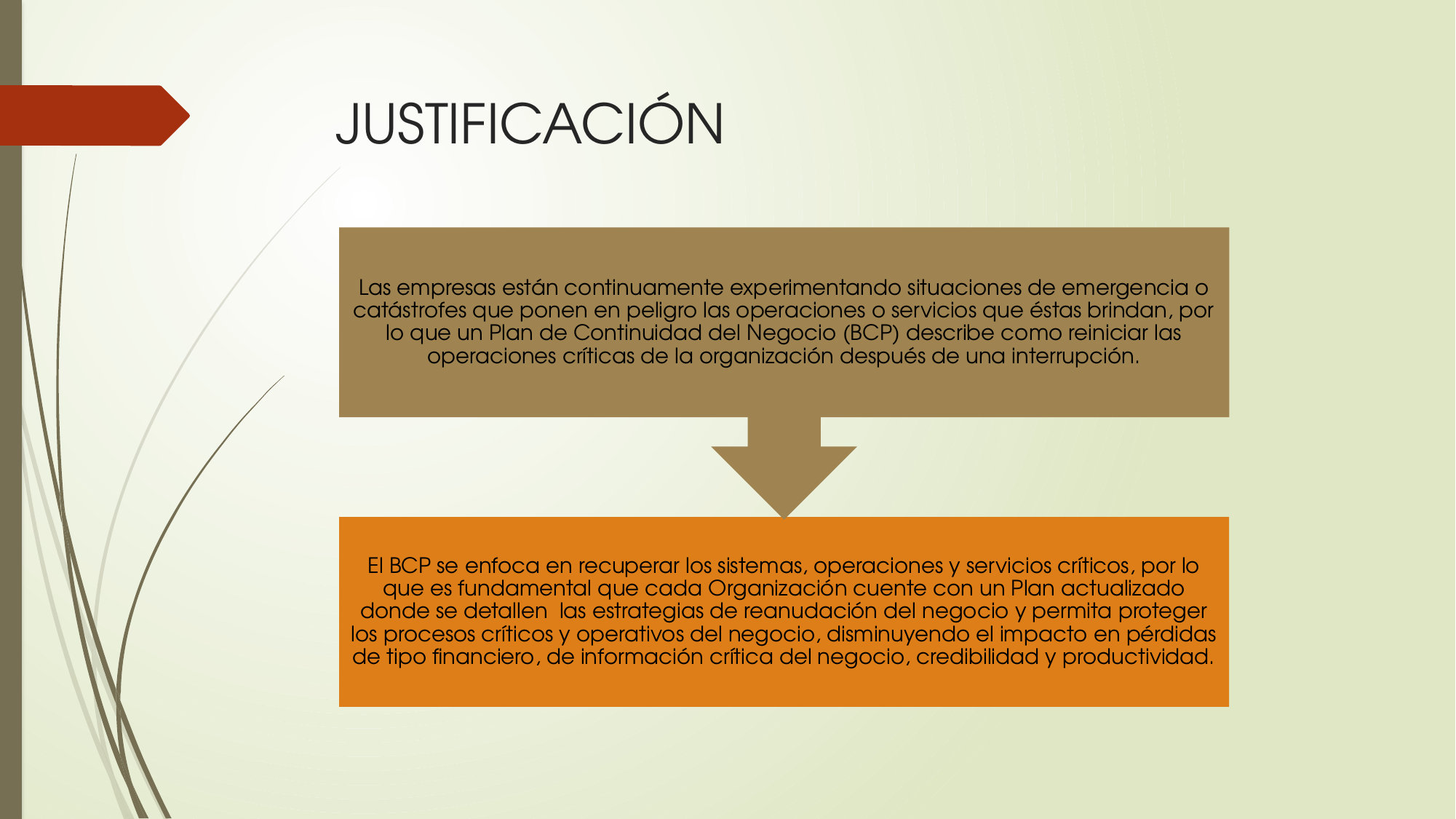

# JUSTIFICACIÓN
El BCP se enfoca en recuperar los sistemas, operaciones y servicios críticos, por lo que es fundamental que cada Organización cuente con un Plan actualizado donde se detallen  las estrategias de reanudación del negocio y permita proteger los procesos críticos y operativos del negocio, disminuyendo el impacto en pérdidas de tipo financiero, de información crítica del negocio, credibilidad y productividad.
Las empresas están continuamente experimentando situaciones de emergencia o catástrofes que ponen en peligro las operaciones o servicios que éstas brindan, por lo que un Plan de Continuidad del Negocio (BCP) describe como reiniciar las operaciones críticas de la organización después de una interrupción.